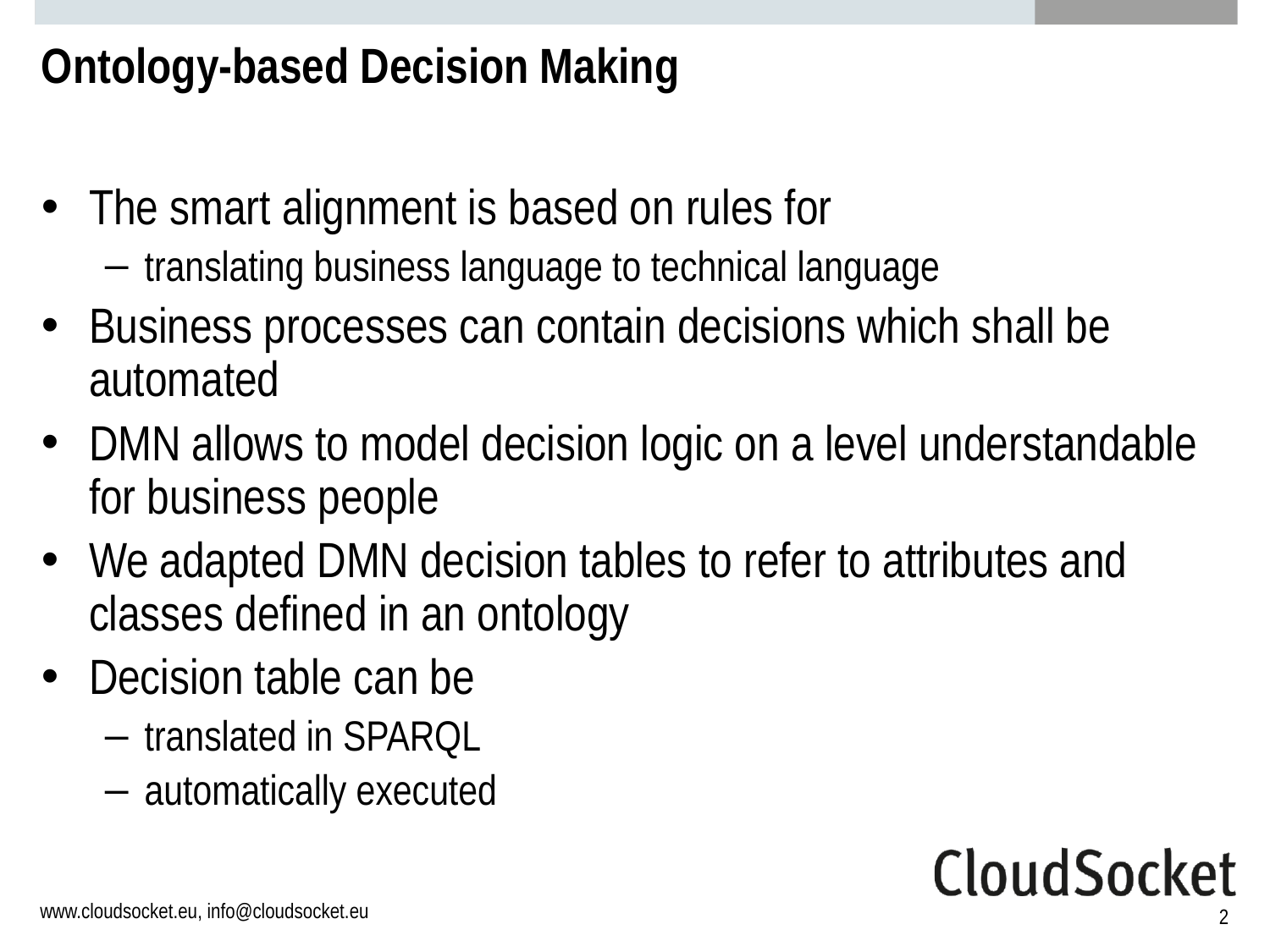

# Ontology-based Decision Making
The smart alignment is based on rules for
translating business language to technical language
Business processes can contain decisions which shall be automated
DMN allows to model decision logic on a level understandable for business people
We adapted DMN decision tables to refer to attributes and classes defined in an ontology
Decision table can be
translated in SPARQL
automatically executed
2